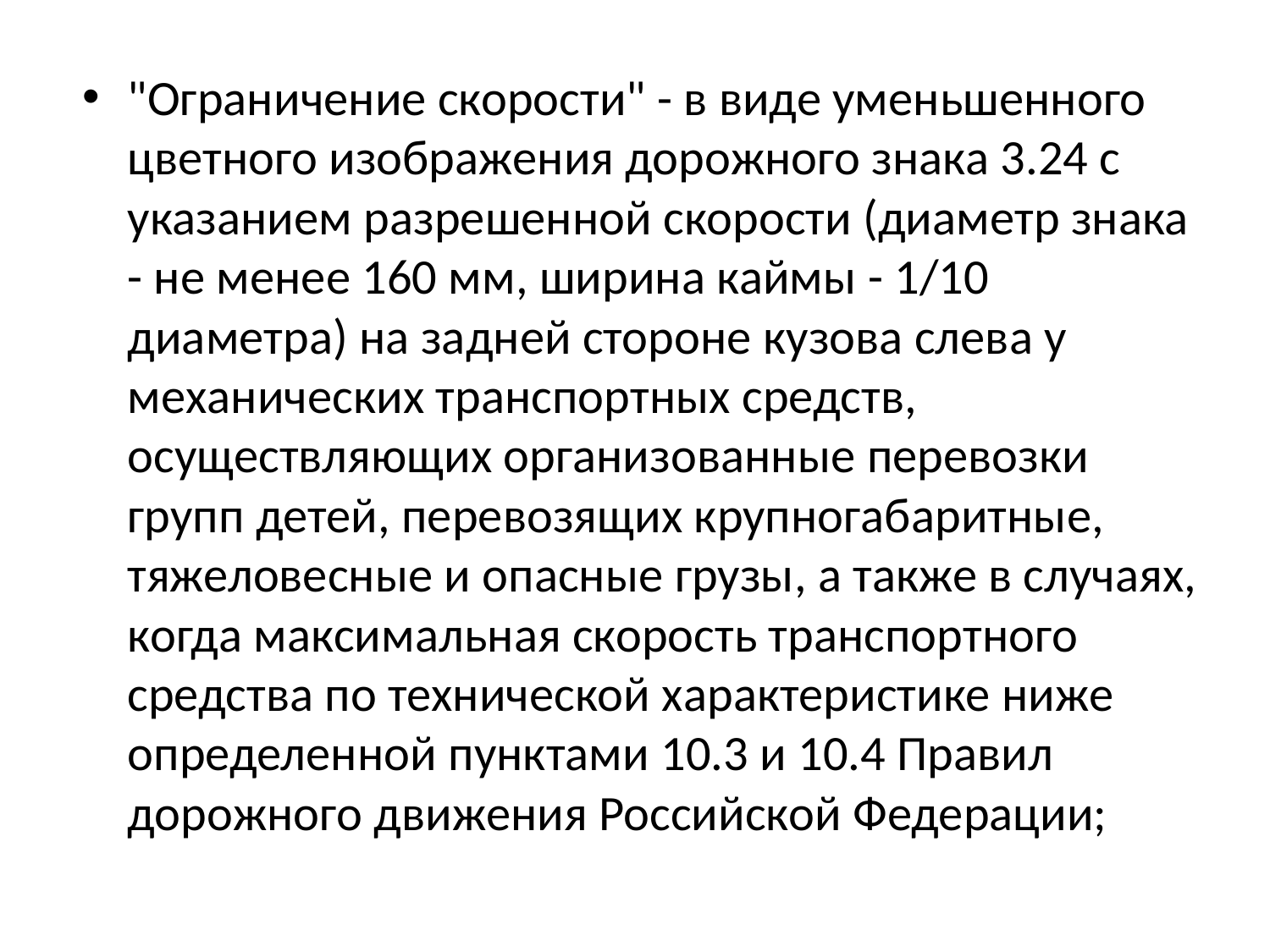

"Ограничение скорости" - в виде уменьшенного цветного изображения дорожного знака 3.24 с указанием разрешенной скорости (диаметр знака - не менее 160 мм, ширина каймы - 1/10 диаметра) на задней стороне кузова слева у механических транспортных средств, осуществляющих организованные перевозки групп детей, перевозящих крупногабаритные, тяжеловесные и опасные грузы, а также в случаях, когда максимальная скорость транспортного средства по технической характеристике ниже определенной пунктами 10.3 и 10.4 Правил дорожного движения Российской Федерации;